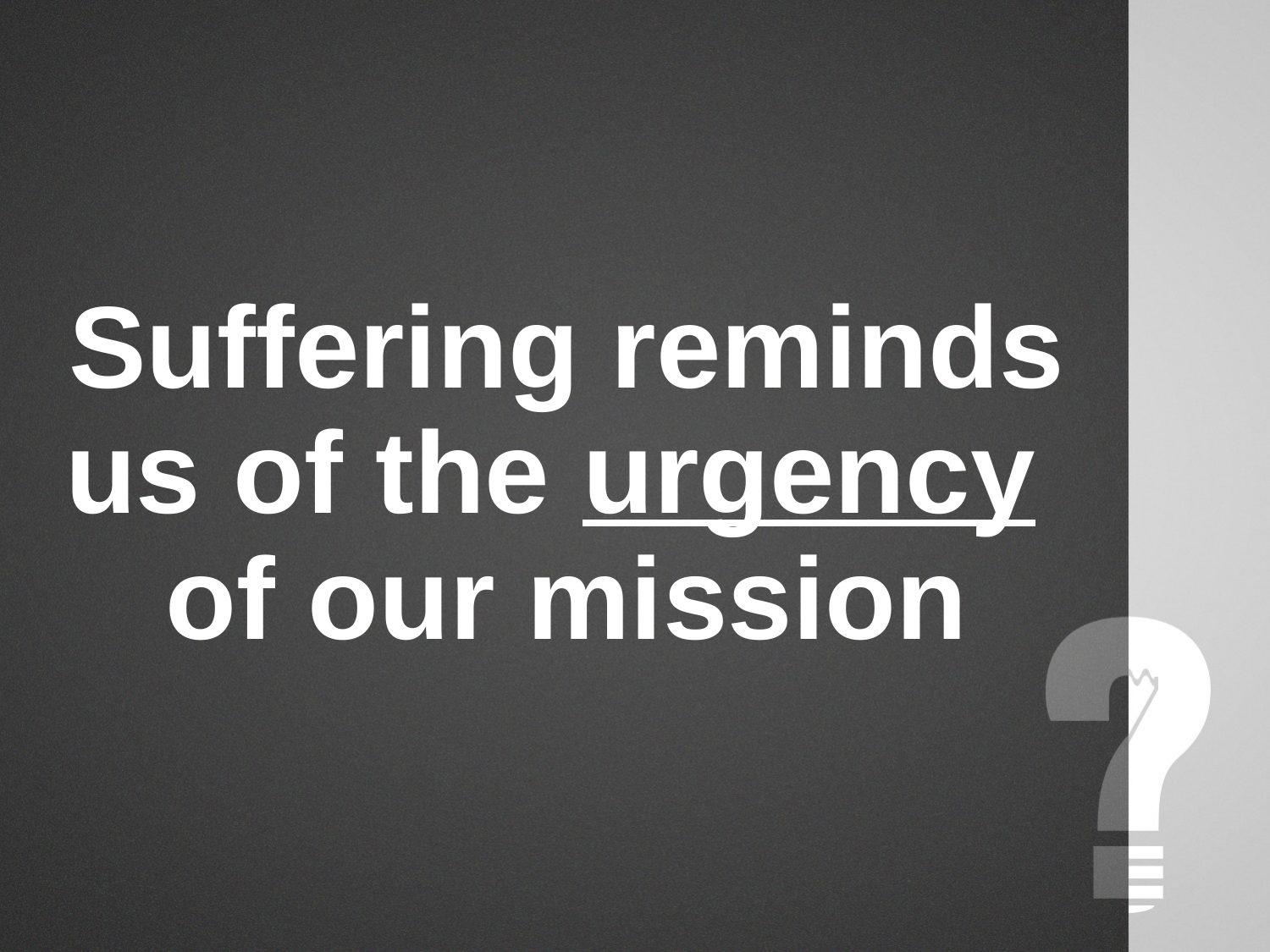

# Suffering reminds us of the urgency of our mission